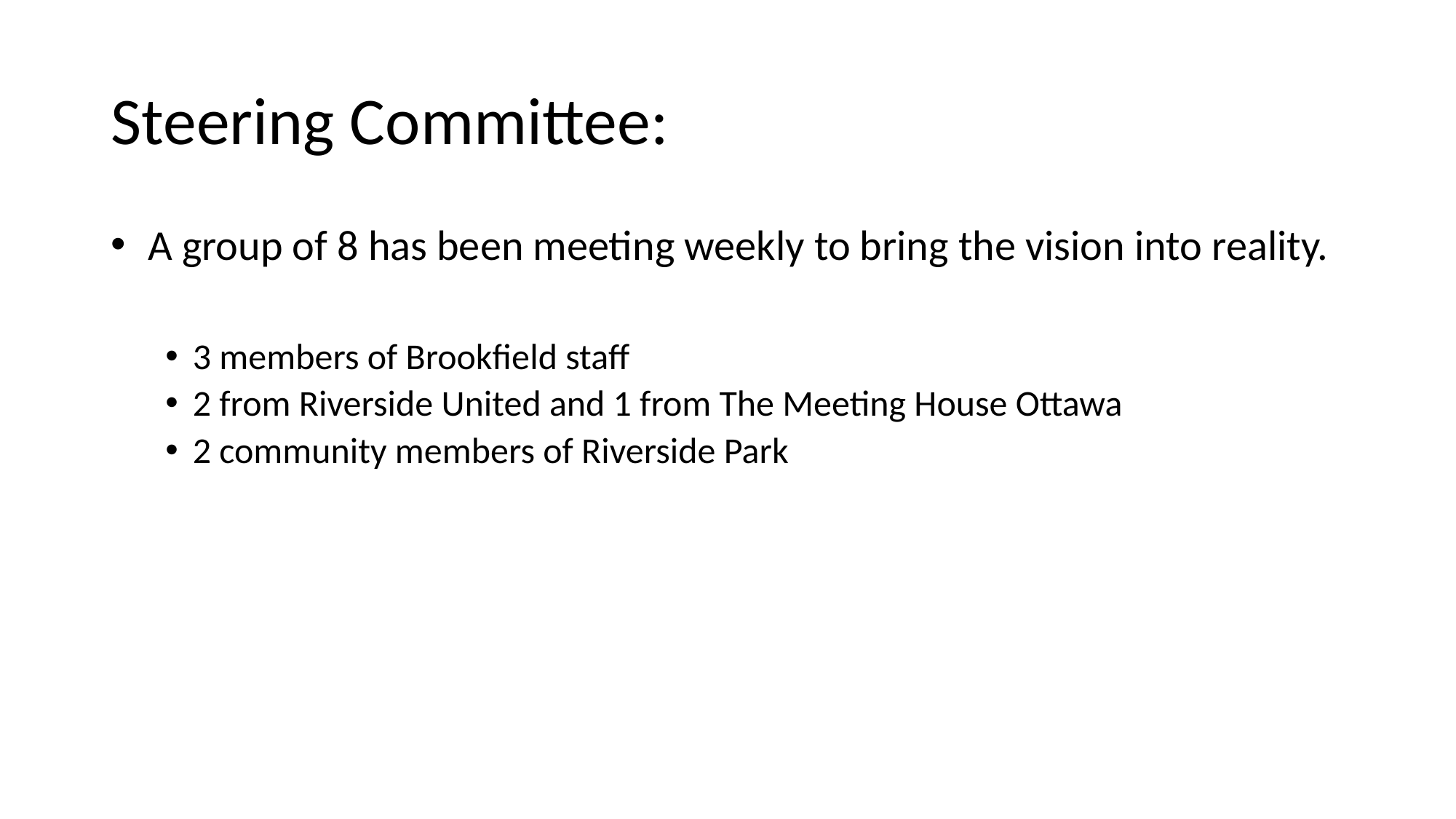

# Steering Committee:
 A group of 8 has been meeting weekly to bring the vision into reality.

3 members of Brookfield staff
2 from Riverside United and 1 from The Meeting House Ottawa
2 community members of Riverside Park